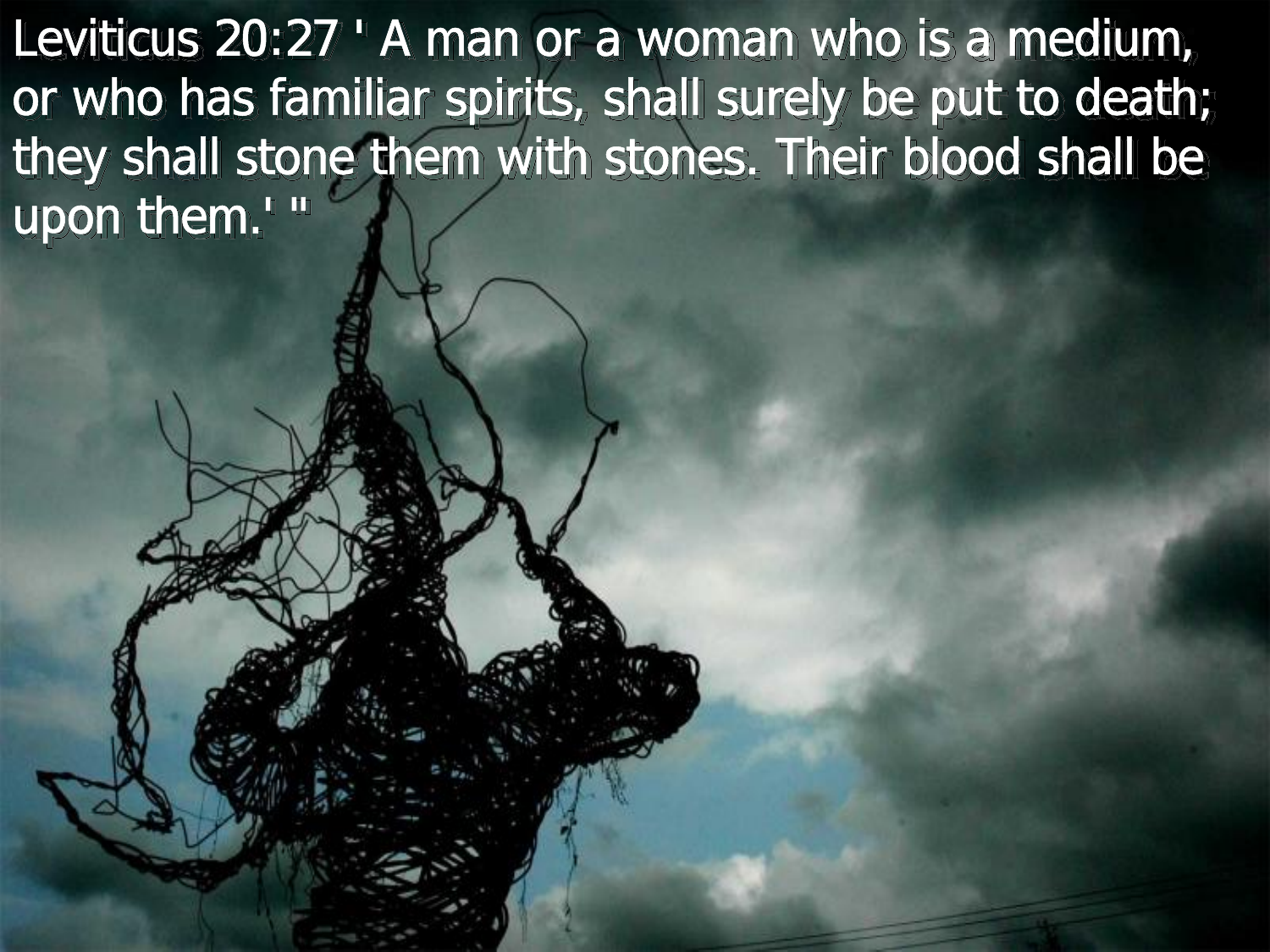

Leviticus 20:27 ' A man or a woman who is a medium, or who has familiar spirits, shall surely be put to death; they shall stone them with stones. Their blood shall be upon them.' "